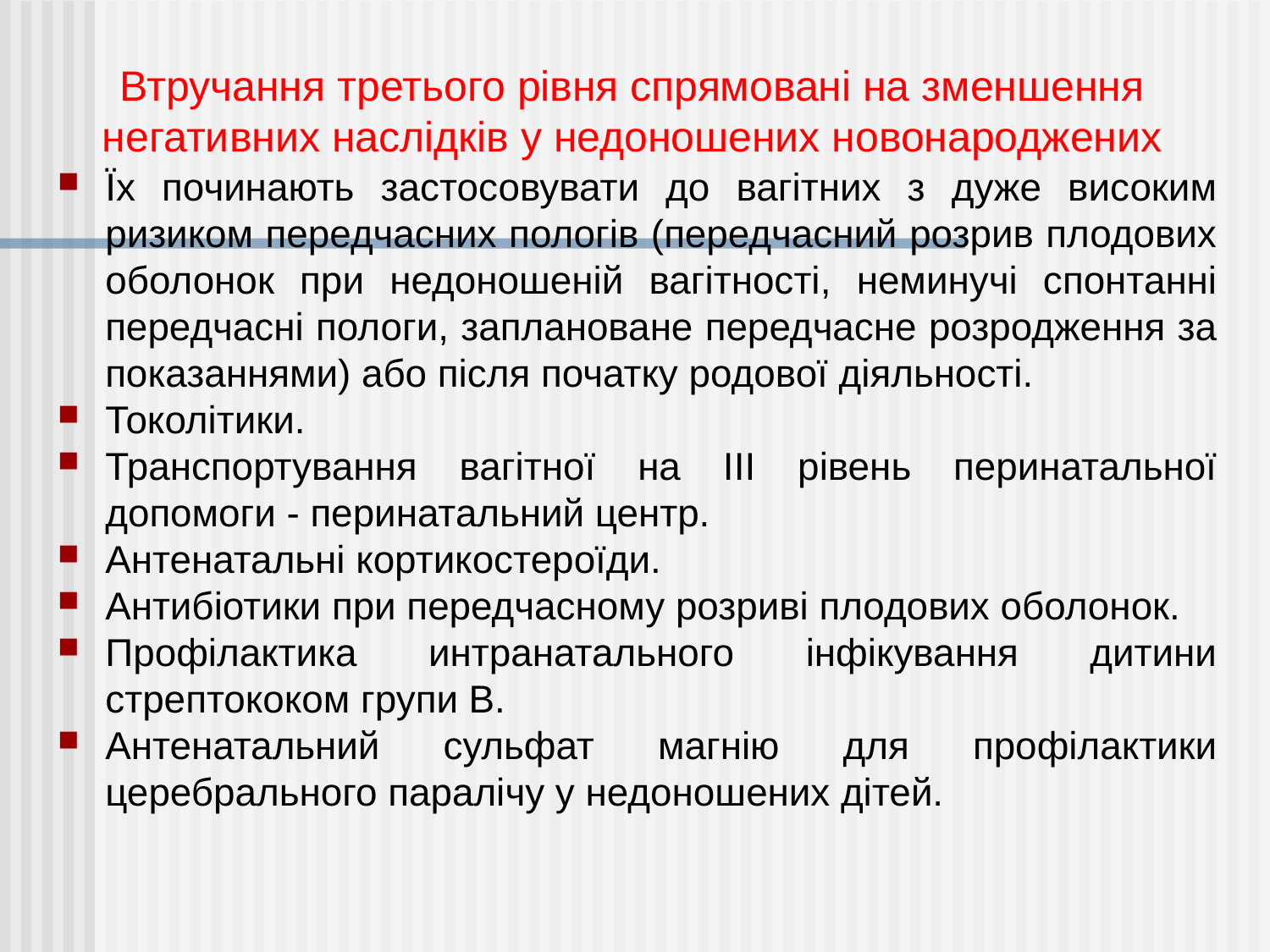

Втручання третього рівня спрямовані на зменшення негативних наслідків у недоношених новонароджених
Їх починають застосовувати до вагітних з дуже високим ризиком передчасних пологів (передчасний розрив плодових оболонок при недоношеній вагітності, неминучі спонтанні передчасні пологи, заплановане передчасне розродження за показаннями) або після початку родової діяльності.
Токолітики.
Транспортування вагітної на III рівень перинатальної допомоги - перинатальний центр.
Антенатальні кортикостероїди.
Антибіотики при передчасному розриві плодових оболонок.
Профілактика интранатального інфікування дитини стрептококом групи В.
Антенатальний сульфат магнію для профілактики церебрального паралічу у недоношених дітей.